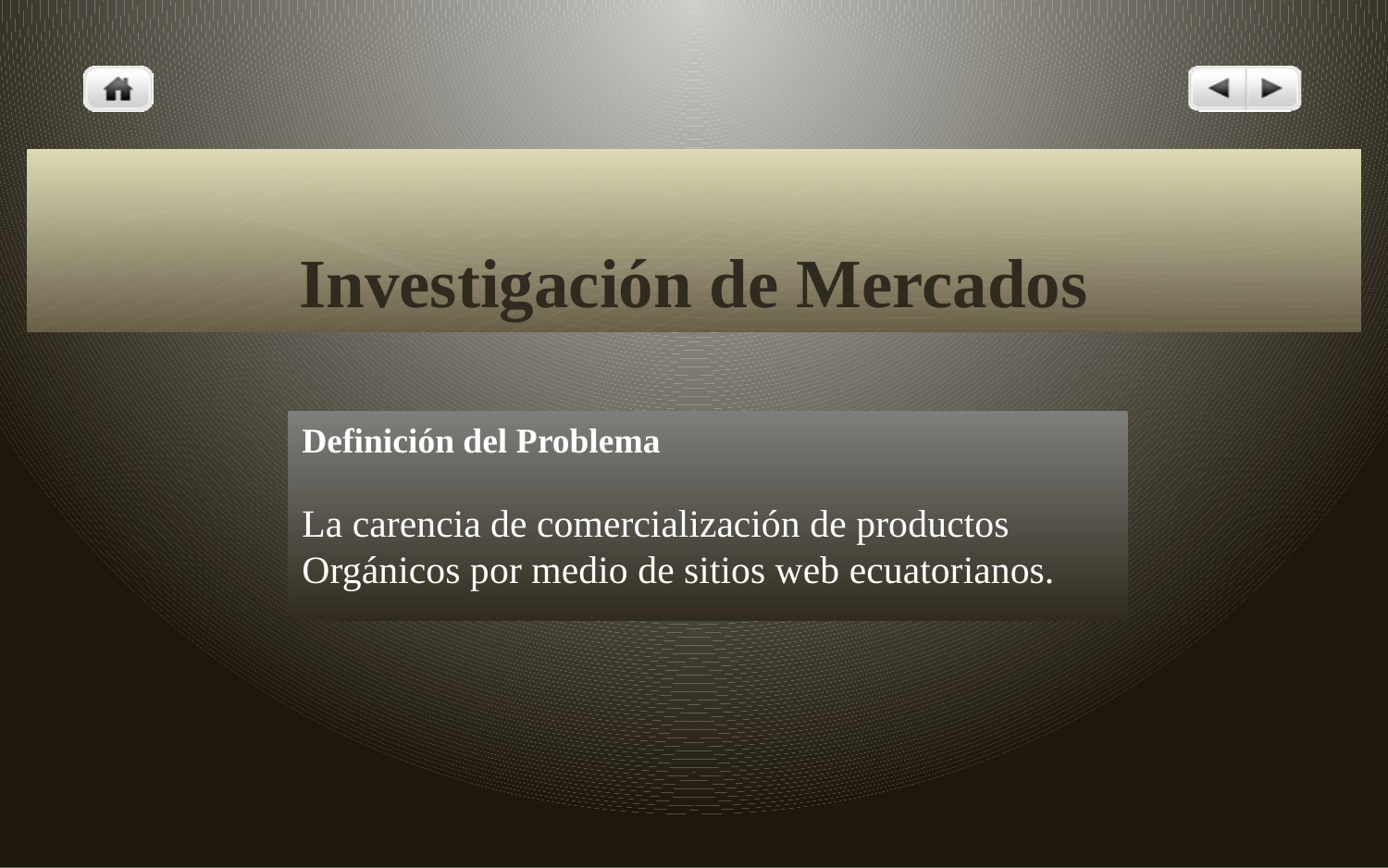

# Investigación de Mercados
Definición del Problema
La carencia de comercialización de productos Orgánicos por medio de sitios web ecuatorianos.